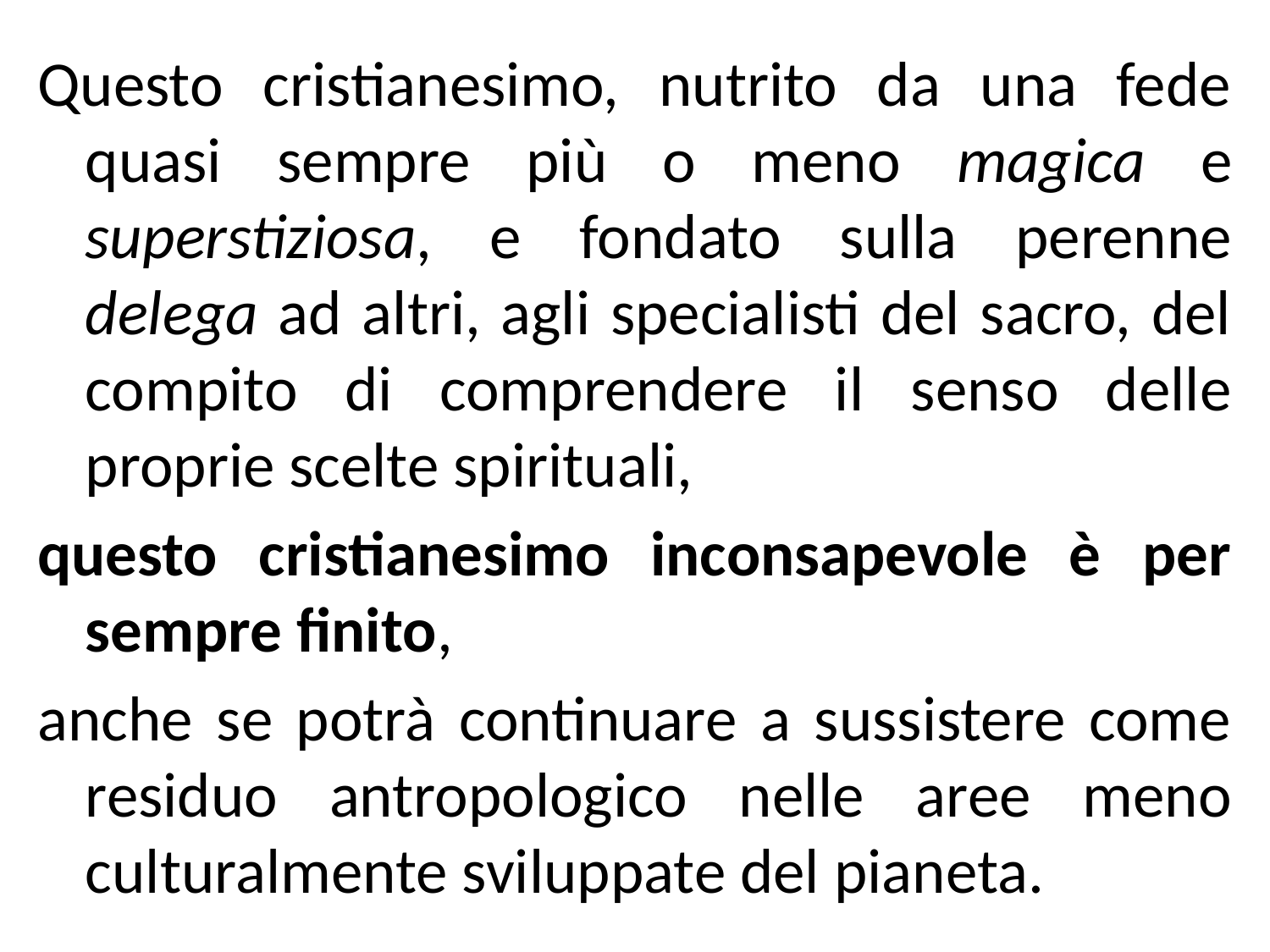

Questo cristianesimo, nutrito da una fede quasi sempre più o meno magica e superstiziosa, e fondato sulla perenne delega ad altri, agli specialisti del sacro, del compito di comprendere il senso delle proprie scelte spirituali,
questo cristianesimo inconsapevole è per sempre finito,
anche se potrà continuare a sussistere come residuo antropologico nelle aree meno culturalmente sviluppate del pianeta.